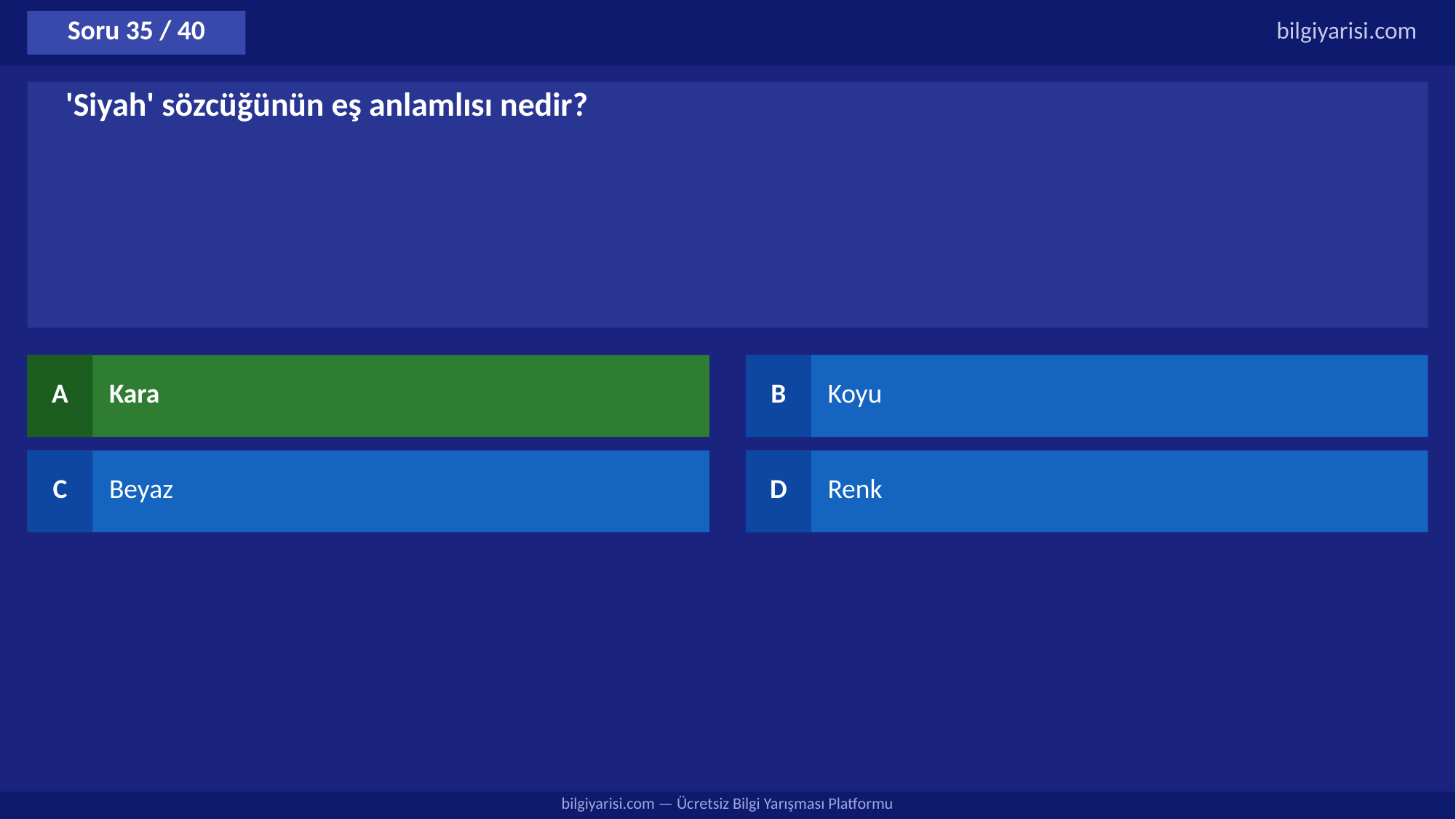

Soru 35 / 40
bilgiyarisi.com

'Siyah' sözcüğünün eş anlamlısı nedir?

A
Kara

B
Koyu

C
Beyaz

D
Renk
bilgiyarisi.com — Ücretsiz Bilgi Yarışması Platformu